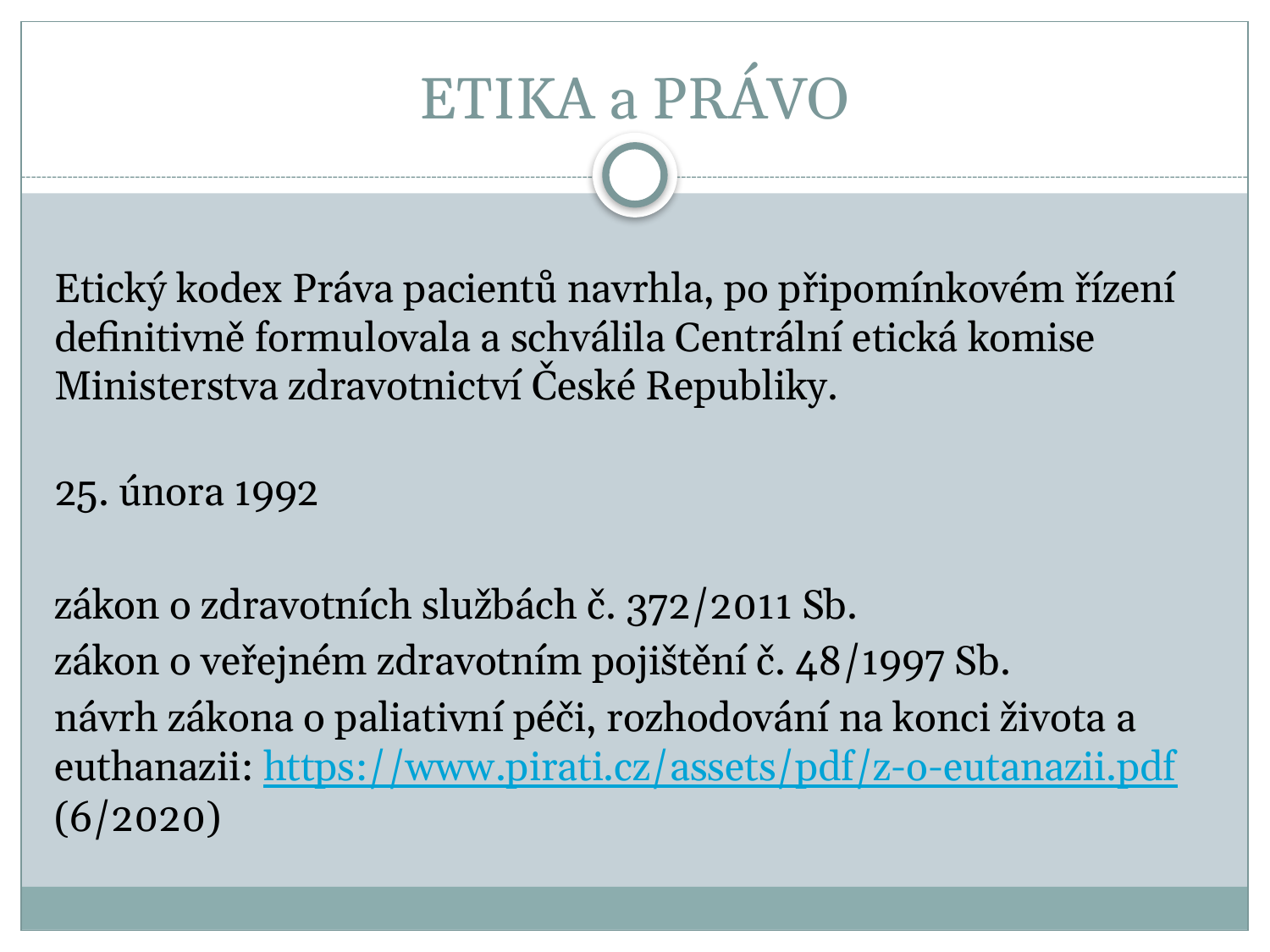

# ETIKA a PRÁVO
Etický kodex Práva pacientů navrhla, po připomínkovém řízení definitivně formulovala a schválila Centrální etická komise Ministerstva zdravotnictví České Republiky.
25. února 1992

zákon o zdravotních službách č. 372/2011 Sb.
zákon o veřejném zdravotním pojištění č. 48/1997 Sb.
návrh zákona o paliativní péči, rozhodování na konci života a euthanazii: https://www.pirati.cz/assets/pdf/z-o-eutanazii.pdf (6/2020)